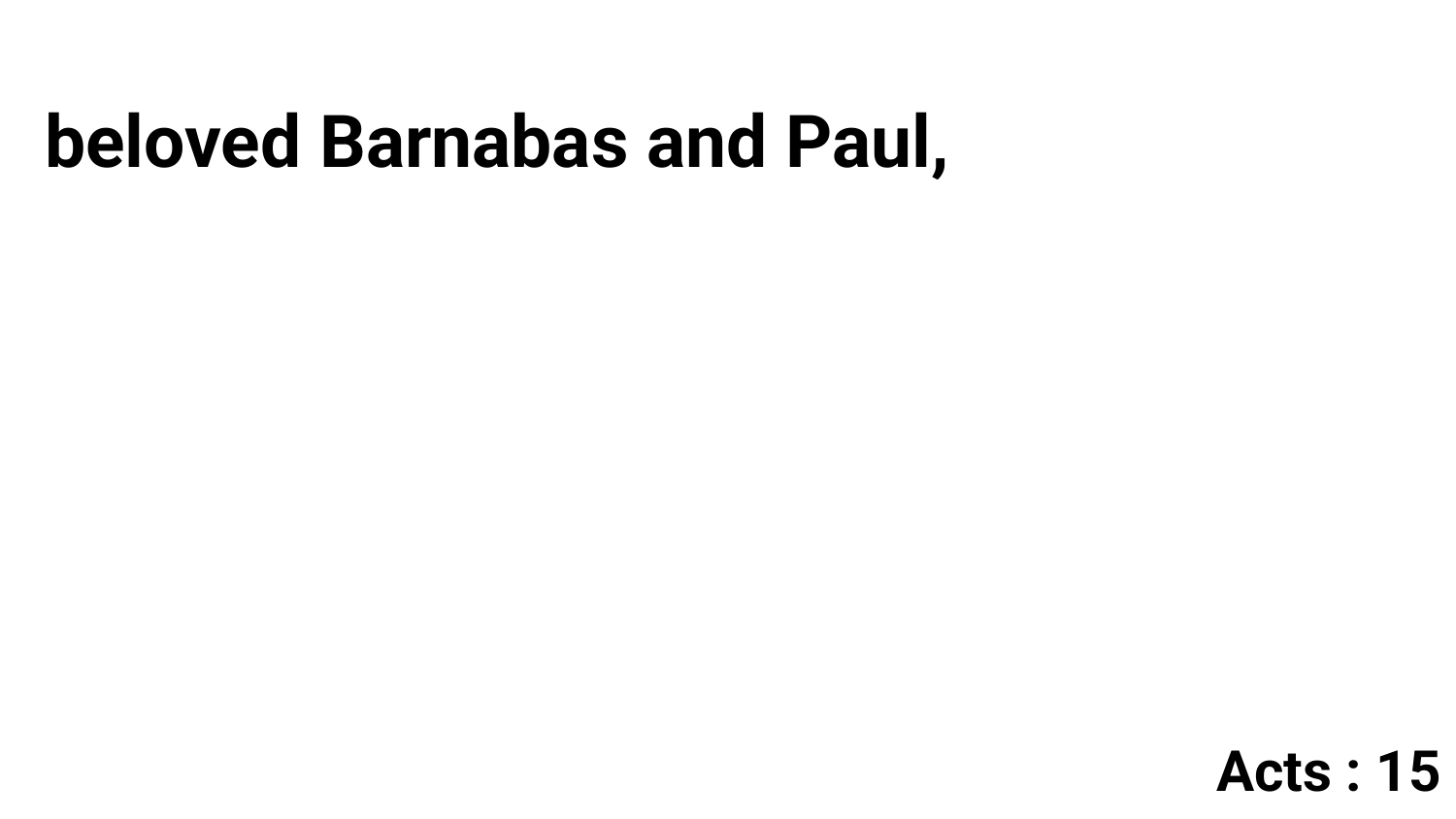

beloved Barnabas and Paul,
Acts : 15